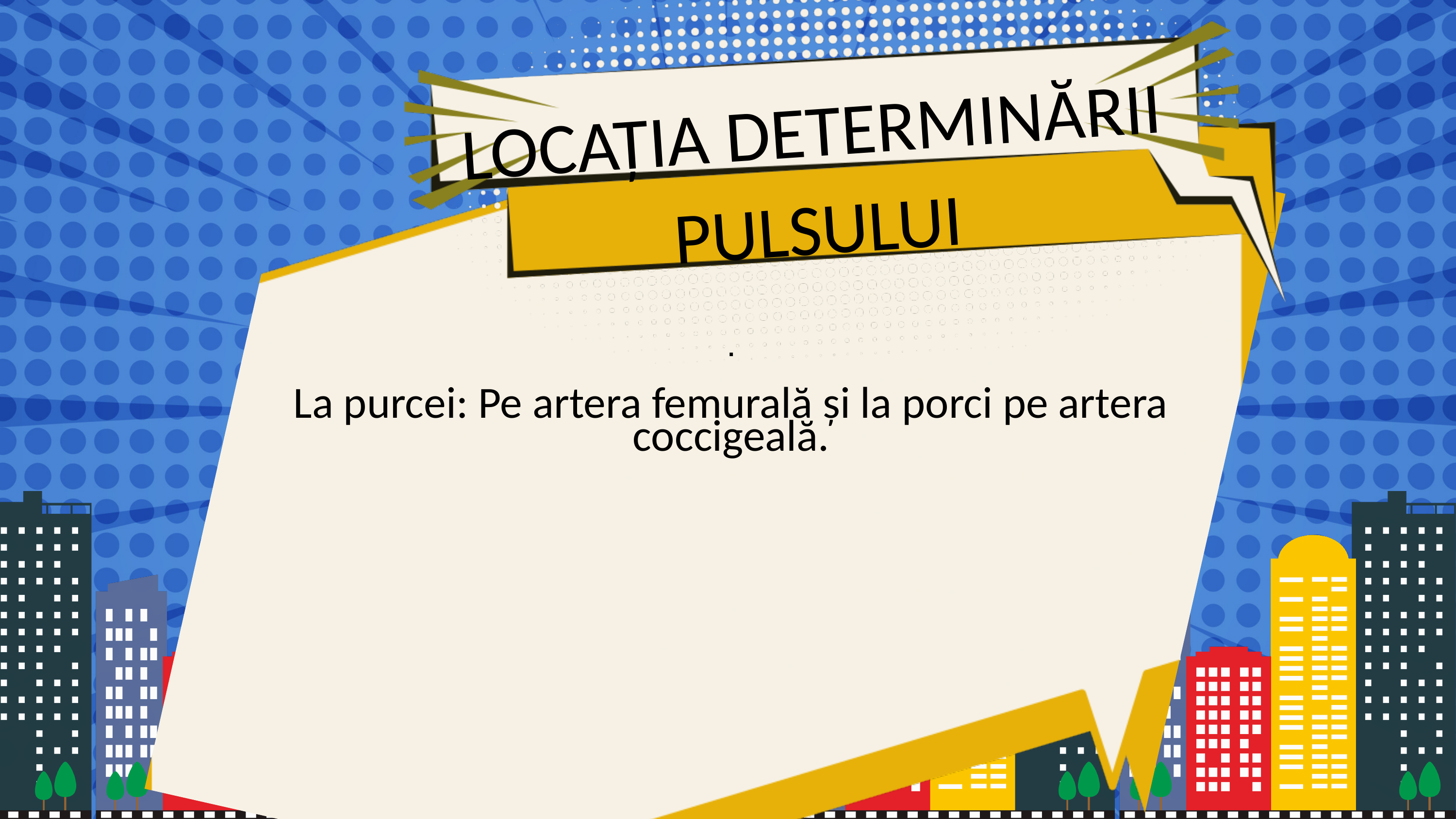

LOCAȚIA DETERMINĂRII PULSULUI

.

La purcei: Pe artera femurală și la porci pe artera coccigeală.